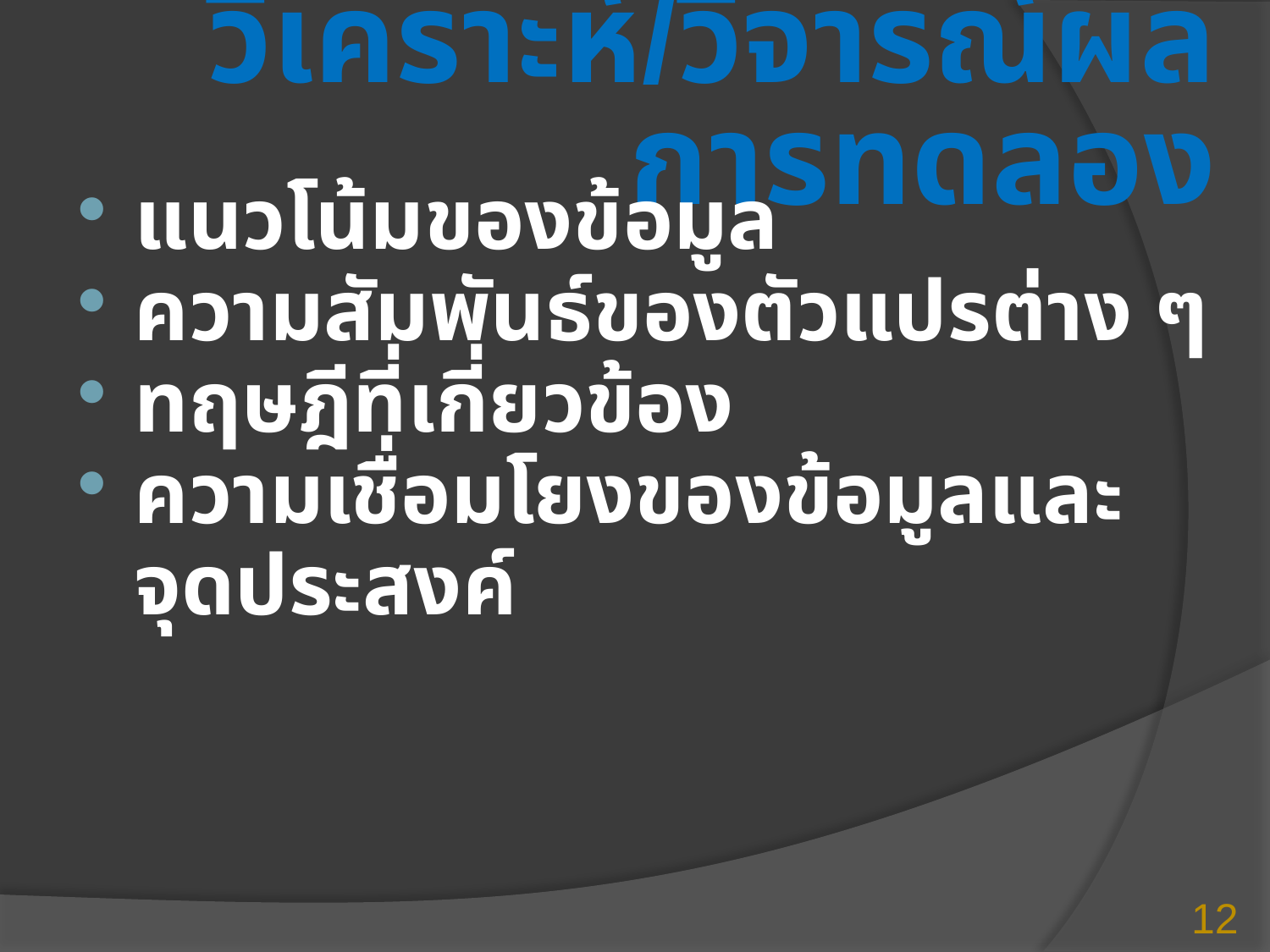

# วิเคราะห์/วิจารณ์ผลการทดลอง
แนวโน้มของข้อมูล
ความสัมพันธ์ของตัวแปรต่าง ๆ
ทฤษฎีที่เกี่ยวข้อง
ความเชื่อมโยงของข้อมูลและจุดประสงค์
12